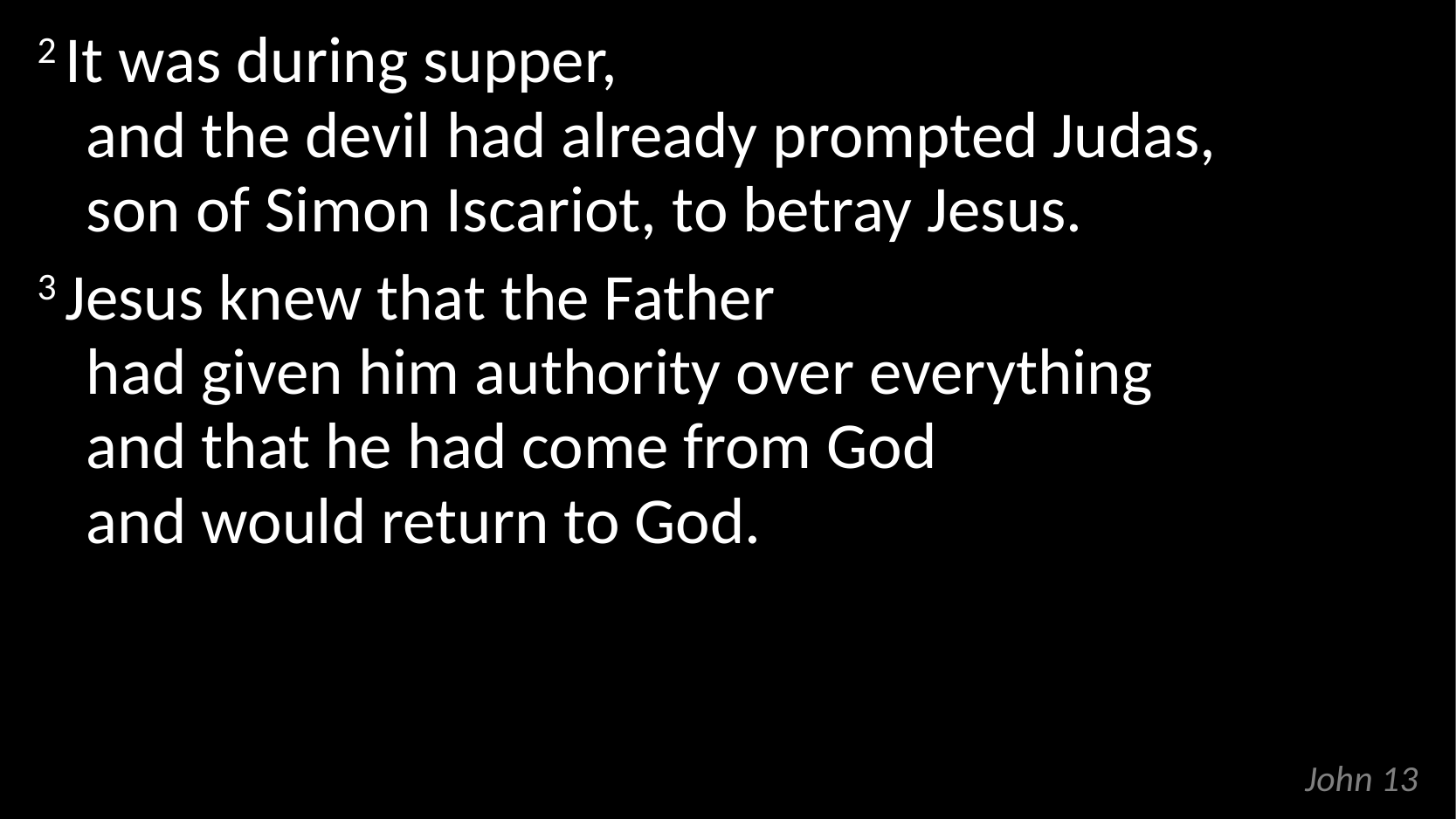

2 It was during supper,
and the devil had already prompted Judas,
son of Simon Iscariot, to betray Jesus.
3 Jesus knew that the Father
had given him authority over everything
and that he had come from God
and would return to God.
# John 13